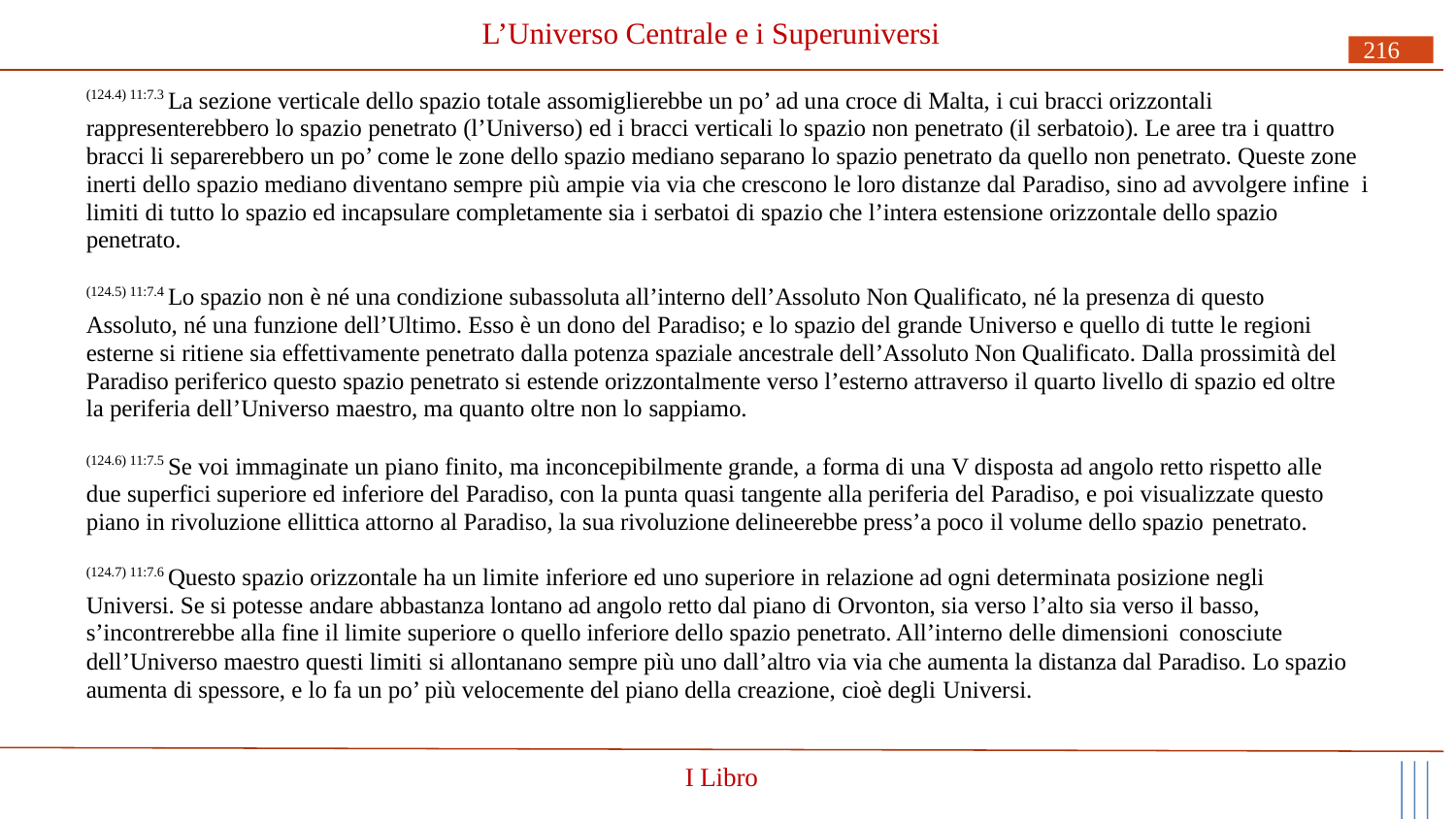

# L’Universo Centrale e i Superuniversi
216

(124.4) 11:7.3 La sezione verticale dello spazio totale assomiglierebbe un po’ ad una croce di Malta, i cui bracci orizzontali  rappresenterebbero lo spazio penetrato (l’Universo) ed i bracci verticali lo spazio non penetrato (il serbatoio). Le aree tra i quattro  bracci li separerebbero un po’ come le zone dello spazio mediano separano lo spazio penetrato da quello non penetrato. Queste zone  inerti dello spazio mediano diventano sempre più ampie via via che crescono le loro distanze dal Paradiso, sino ad avvolgere infine  i limiti di tutto lo spazio ed incapsulare completamente sia i serbatoi di spazio che l’intera estensione orizzontale dello spazio  penetrato.

(124.5) 11:7.4 Lo spazio non è né una condizione subassoluta all’interno dell’Assoluto Non Qualificato, né la presenza di questo  Assoluto, né una funzione dell’Ultimo. Esso è un dono del Paradiso; e lo spazio del grande Universo e quello di tutte le regioni  esterne si ritiene sia effettivamente penetrato dalla potenza spaziale ancestrale dell’Assoluto Non Qualificato. Dalla prossimità del  Paradiso periferico questo spazio penetrato si estende orizzontalmente verso l’esterno attraverso il quarto livello di spazio ed oltre  la periferia dell’Universo maestro, ma quanto oltre non lo sappiamo.

(124.6) 11:7.5 Se voi immaginate un piano finito, ma inconcepibilmente grande, a forma di una V disposta ad angolo retto rispetto alle  due superfici superiore ed inferiore del Paradiso, con la punta quasi tangente alla periferia del Paradiso, e poi visualizzate questo  piano in rivoluzione ellittica attorno al Paradiso, la sua rivoluzione delineerebbe press’a poco il volume dello spazio penetrato.

(124.7) 11:7.6 Questo spazio orizzontale ha un limite inferiore ed uno superiore in relazione ad ogni determinata posizione negli  Universi. Se si potesse andare abbastanza lontano ad angolo retto dal piano di Orvonton, sia verso l’alto sia verso il basso,  s’incontrerebbe alla fine il limite superiore o quello inferiore dello spazio penetrato. All’interno delle dimensioni conosciute
dell’Universo maestro questi limiti si allontanano sempre più uno dall’altro via via che aumenta la distanza dal Paradiso. Lo spazio  aumenta di spessore, e lo fa un po’ più velocemente del piano della creazione, cioè degli Universi.

I Libro